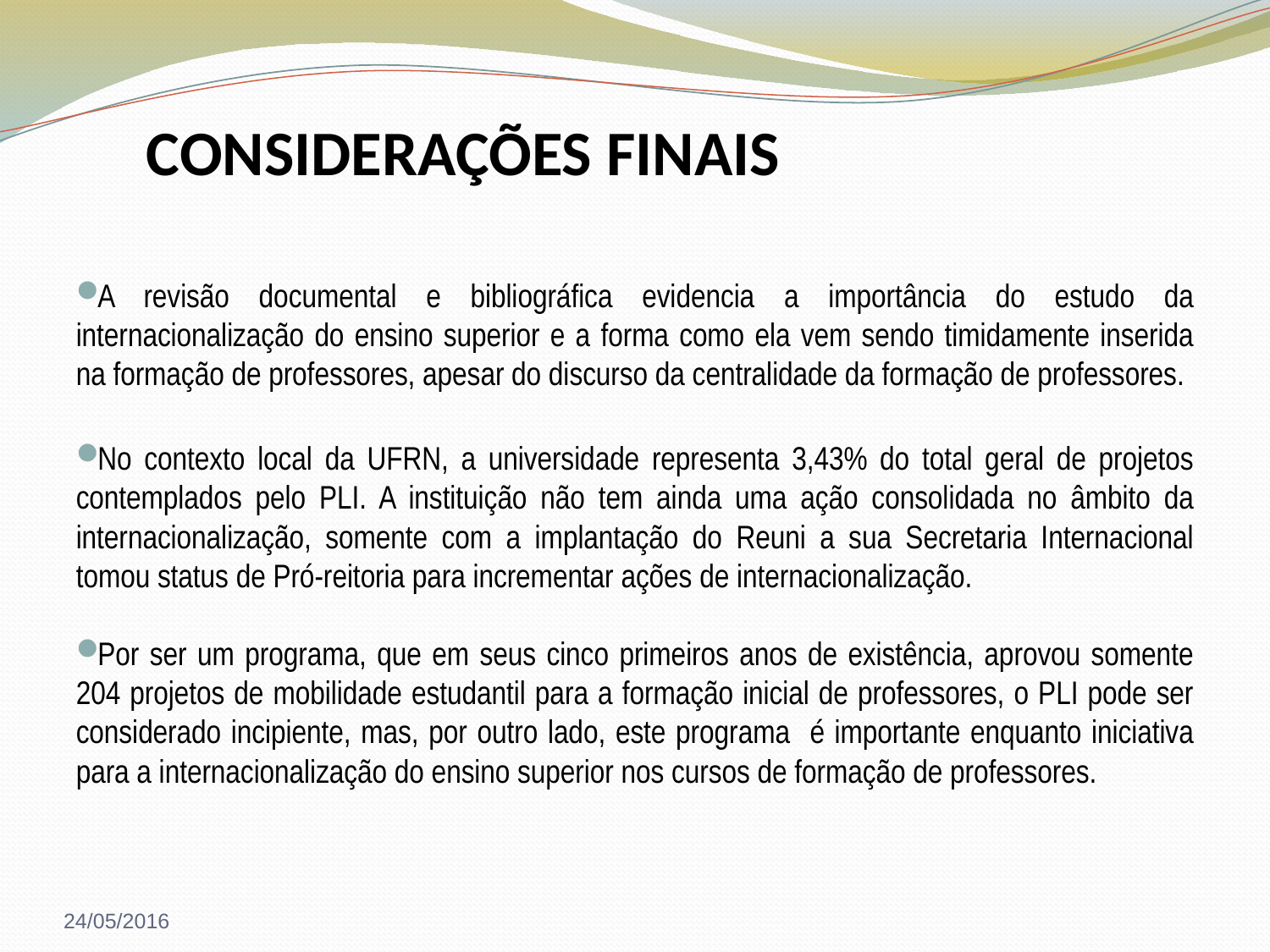

# CONSIDERAÇÕES FINAIS
A revisão documental e bibliográfica evidencia a importância do estudo da internacionalização do ensino superior e a forma como ela vem sendo timidamente inserida na formação de professores, apesar do discurso da centralidade da formação de professores.

No contexto local da UFRN, a universidade representa 3,43% do total geral de projetos contemplados pelo PLI. A instituição não tem ainda uma ação consolidada no âmbito da internacionalização, somente com a implantação do Reuni a sua Secretaria Internacional tomou status de Pró-reitoria para incrementar ações de internacionalização.

Por ser um programa, que em seus cinco primeiros anos de existência, aprovou somente 204 projetos de mobilidade estudantil para a formação inicial de professores, o PLI pode ser considerado incipiente, mas, por outro lado, este programa  é importante enquanto iniciativa para a internacionalização do ensino superior nos cursos de formação de professores.

24/05/2016